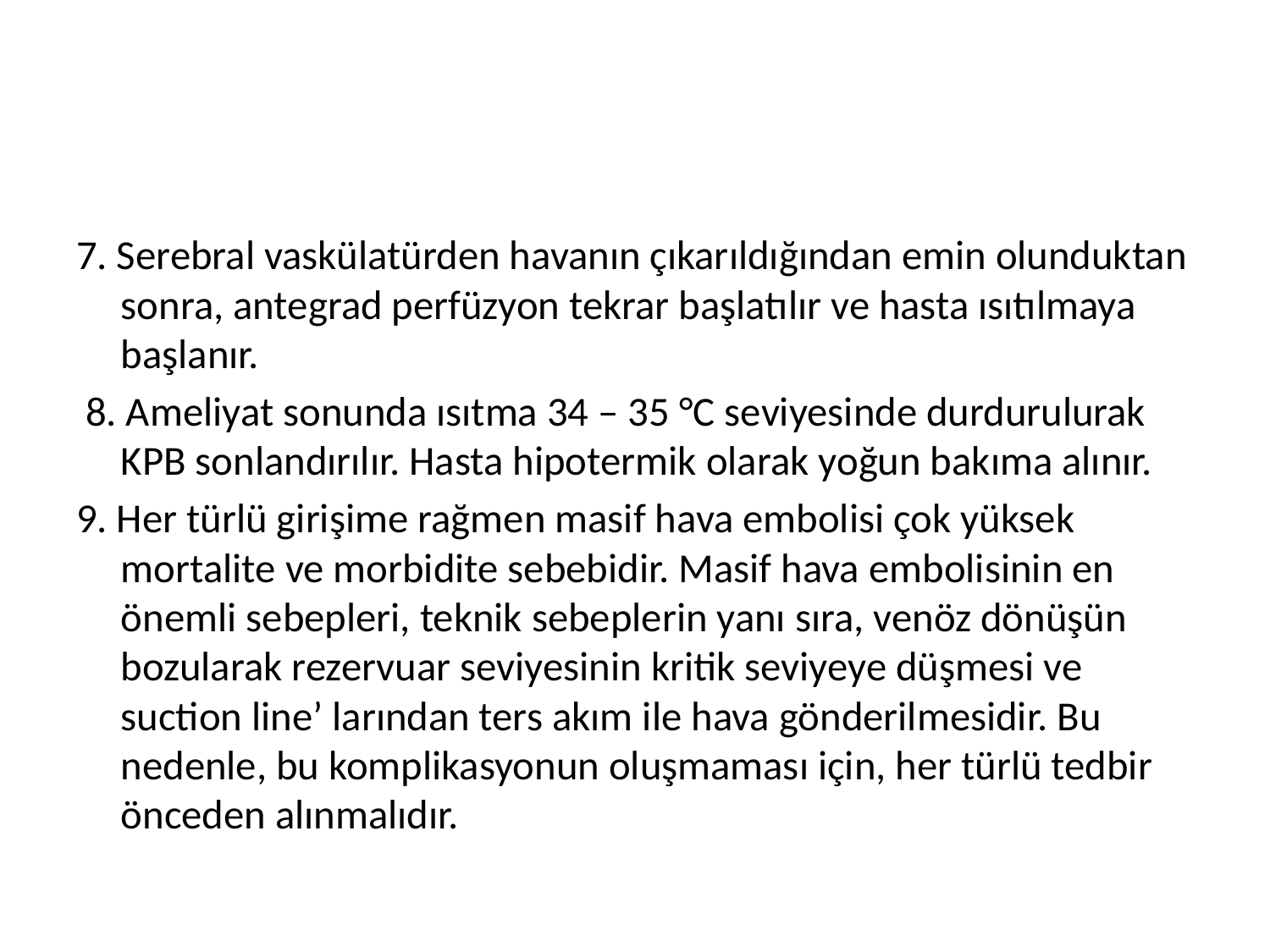

#
7. Serebral vaskülatürden havanın çıkarıldığından emin olunduktan sonra, antegrad perfüzyon tekrar başlatılır ve hasta ısıtılmaya başlanır.
 8. Ameliyat sonunda ısıtma 34 – 35 °C seviyesinde durdurulurak KPB sonlandırılır. Hasta hipotermik olarak yoğun bakıma alınır.
9. Her türlü girişime rağmen masif hava embolisi çok yüksek mortalite ve morbidite sebebidir. Masif hava embolisinin en önemli sebepleri, teknik sebeplerin yanı sıra, venöz dönüşün bozularak rezervuar seviyesinin kritik seviyeye düşmesi ve suction line’ larından ters akım ile hava gönderilmesidir. Bu nedenle, bu komplikasyonun oluşmaması için, her türlü tedbir önceden alınmalıdır.